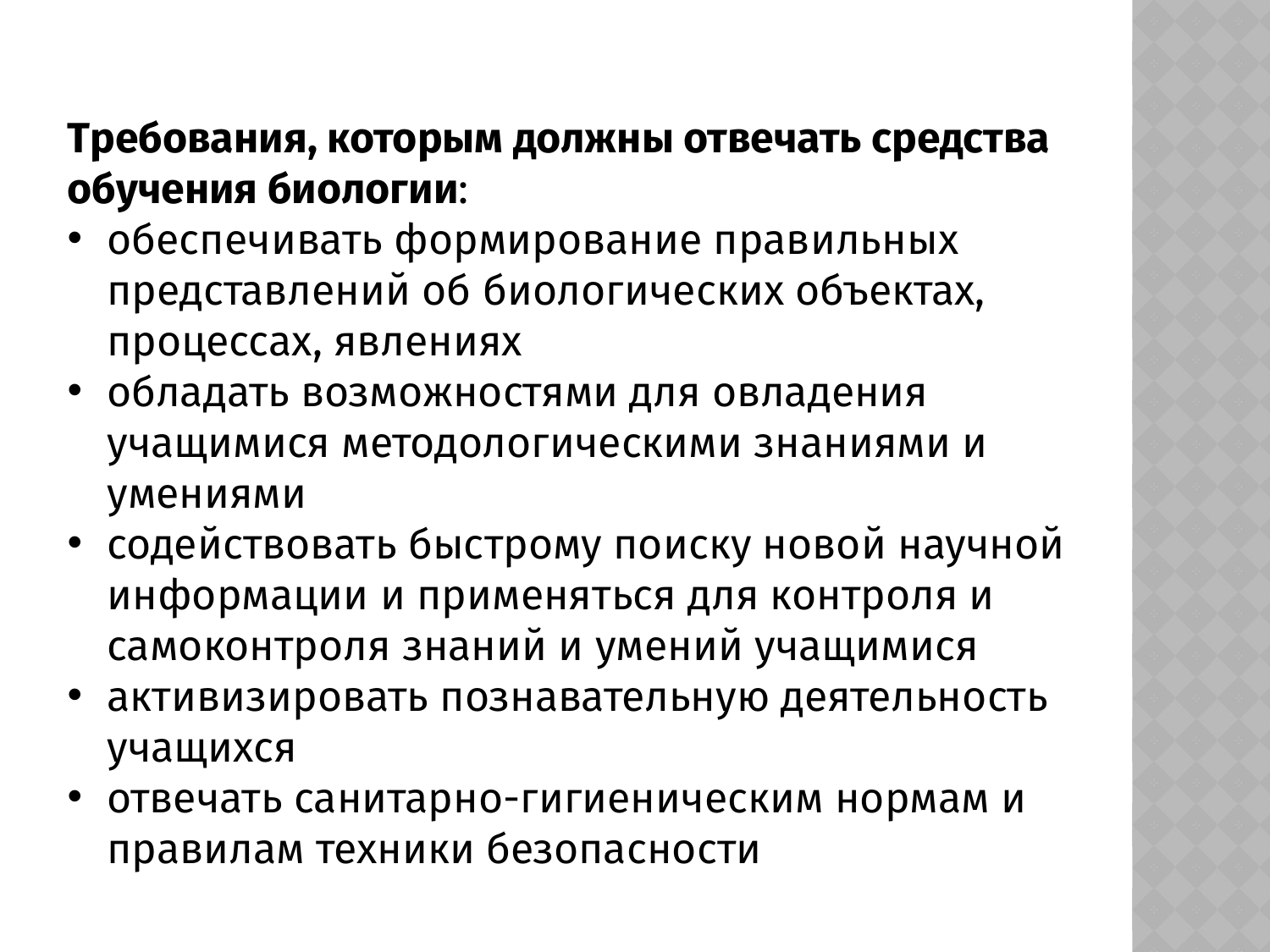

Требования, которым должны отвечать средства обучения биологии:
обеспечивать формирование правильных представлений об биологических объектах, процессах, явлениях
обладать возможностями для овладения  учащимися методологическими знаниями и умениями
содействовать быстрому поиску новой научной информации и применяться для контроля и самоконтроля знаний и умений учащимися
активизировать познавательную деятельность учащихся
отвечать санитарно-гигиеническим нормам и правилам техники безопасности